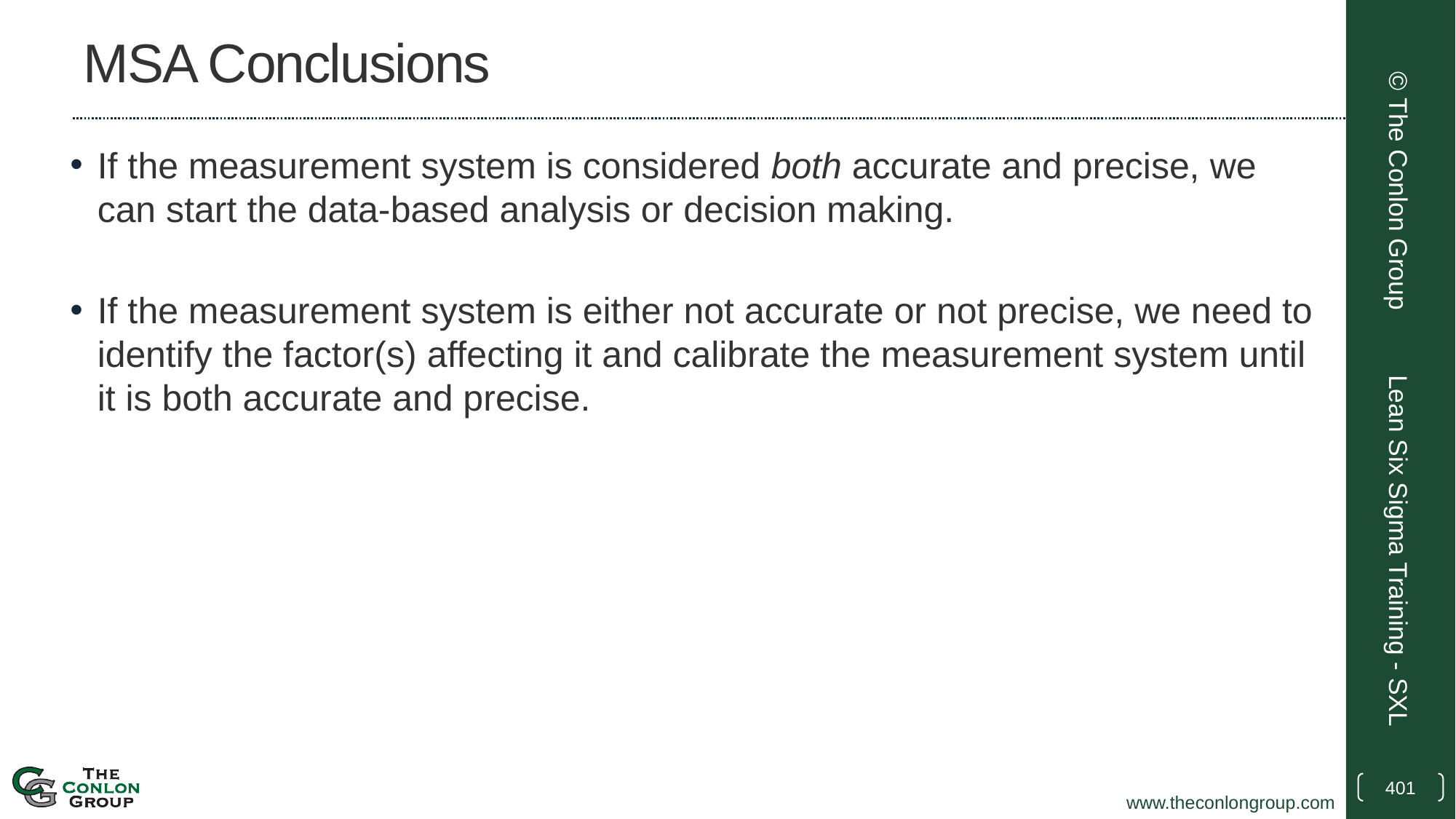

# MSA Conclusions
If the measurement system is considered both accurate and precise, we can start the data-based analysis or decision making.

If the measurement system is either not accurate or not precise, we need to identify the factor(s) affecting it and calibrate the measurement system until it is both accurate and precise.
© The Conlon Group
Lean Six Sigma Training - SXL
401